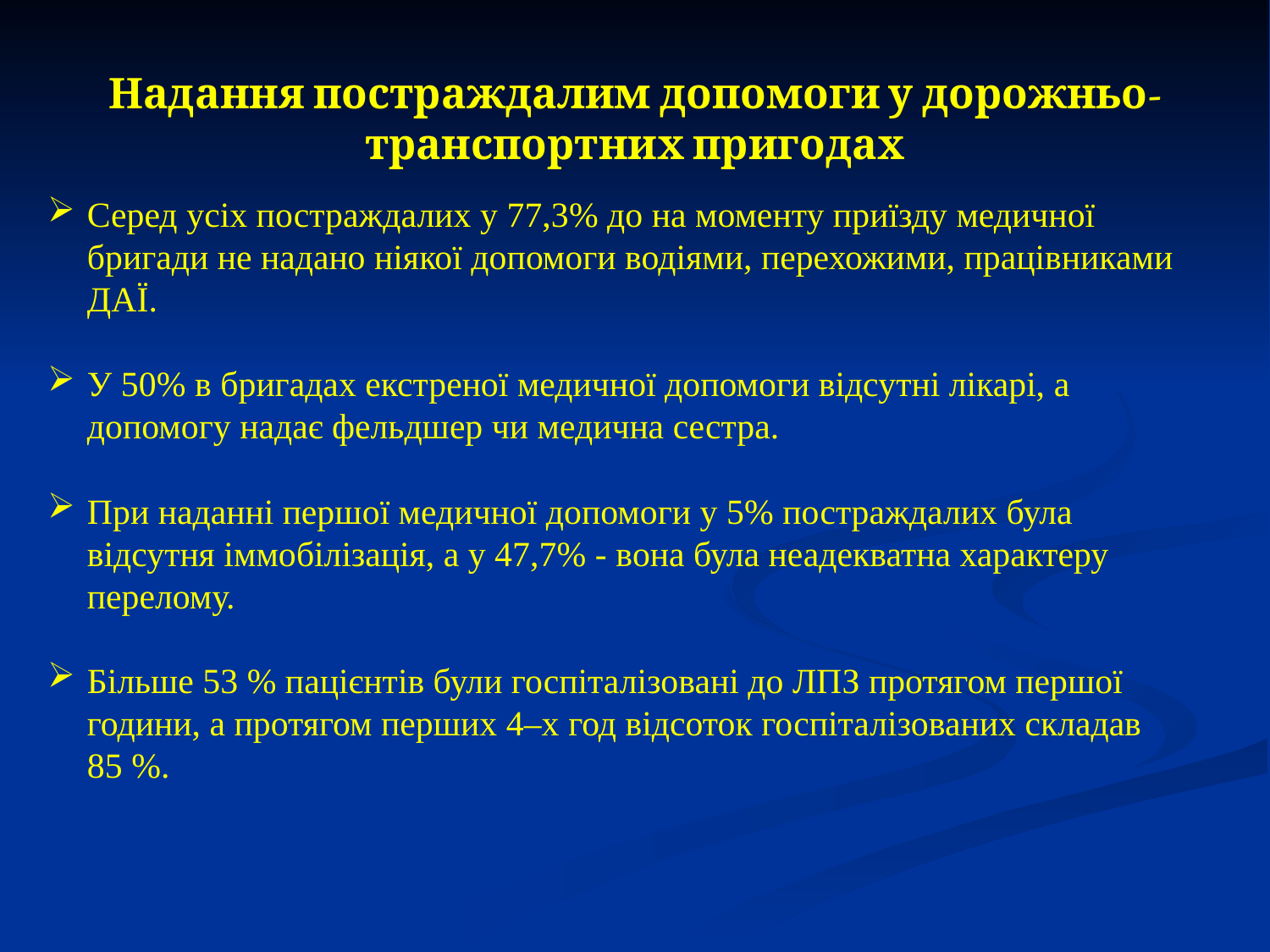

# Надання постраждалим допомоги у дорожньо-транспортних пригодах
Серед усіх постраждалих у 77,3% до на моменту приїзду медичної бригади не надано ніякої допомоги водіями, перехожими, працівниками ДАЇ.

У 50% в бригадах екстреної медичної допомоги відсутні лікарі, а допомогу надає фельдшер чи медична сестра.

При наданні першої медичної допомоги у 5% постраждалих була  відсутня іммобілізація, а у 47,7% - вона була неадекватна характеру перелому.

Більше 53 % пацієнтів були госпіталізовані до ЛПЗ протягом першої години, а протягом перших 4–х год відсоток госпіталізованих складав 85 %.